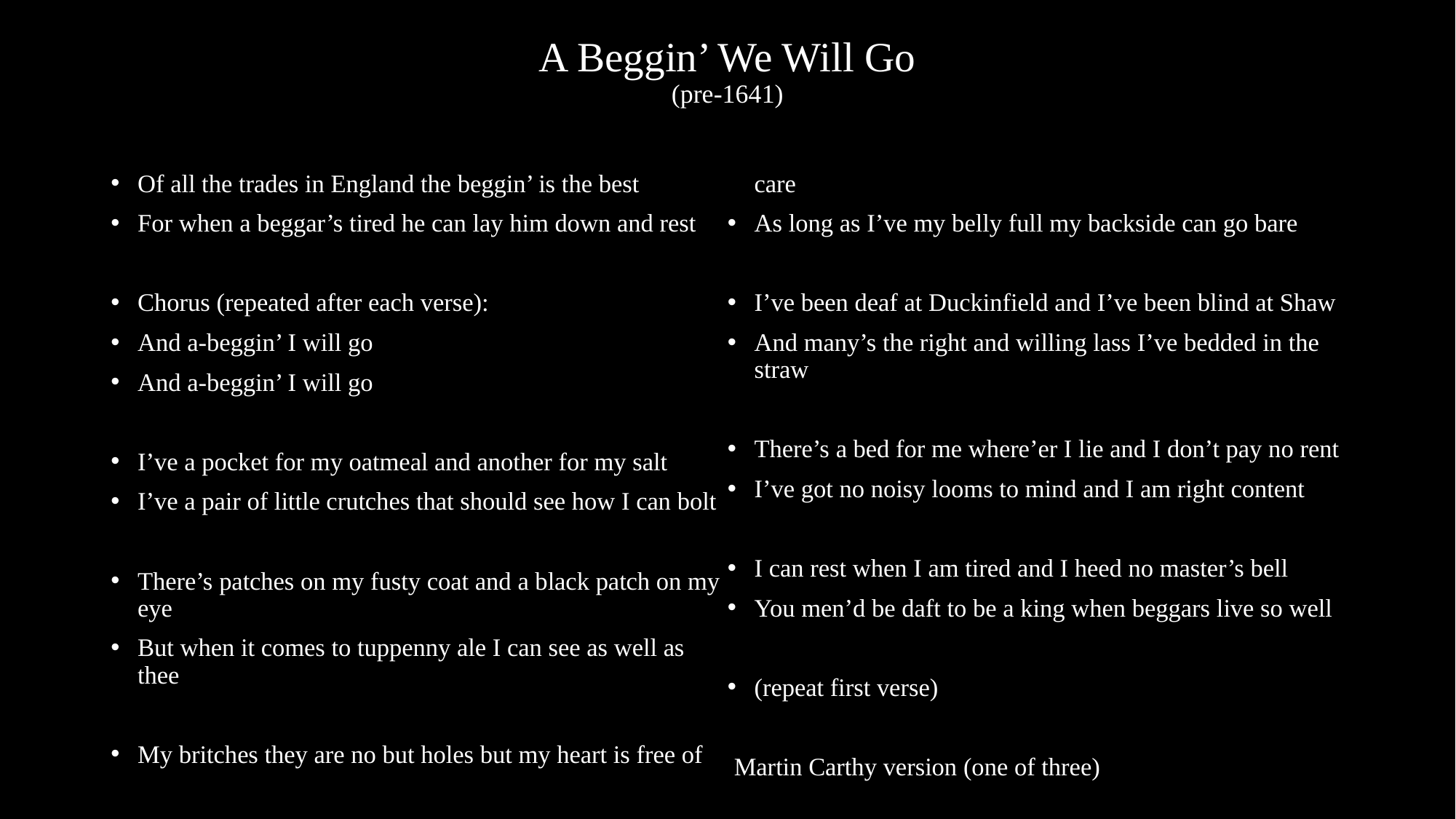

# A Beggin’ We Will Go (pre-1641)
Of all the trades in England the beggin’ is the best
For when a beggar’s tired he can lay him down and rest

Chorus (repeated after each verse):
And a-beggin’ I will go
And a-beggin’ I will go

I’ve a pocket for my oatmeal and another for my salt
I’ve a pair of little crutches that should see how I can bolt

There’s patches on my fusty coat and a black patch on my eye
But when it comes to tuppenny ale I can see as well as thee

My britches they are no but holes but my heart is free of care
As long as I’ve my belly full my backside can go bare

I’ve been deaf at Duckinfield and I’ve been blind at Shaw
And many’s the right and willing lass I’ve bedded in the straw

There’s a bed for me where’er I lie and I don’t pay no rent
I’ve got no noisy looms to mind and I am right content

I can rest when I am tired and I heed no master’s bell
You men’d be daft to be a king when beggars live so well

(repeat first verse)

 Martin Carthy version (one of three)